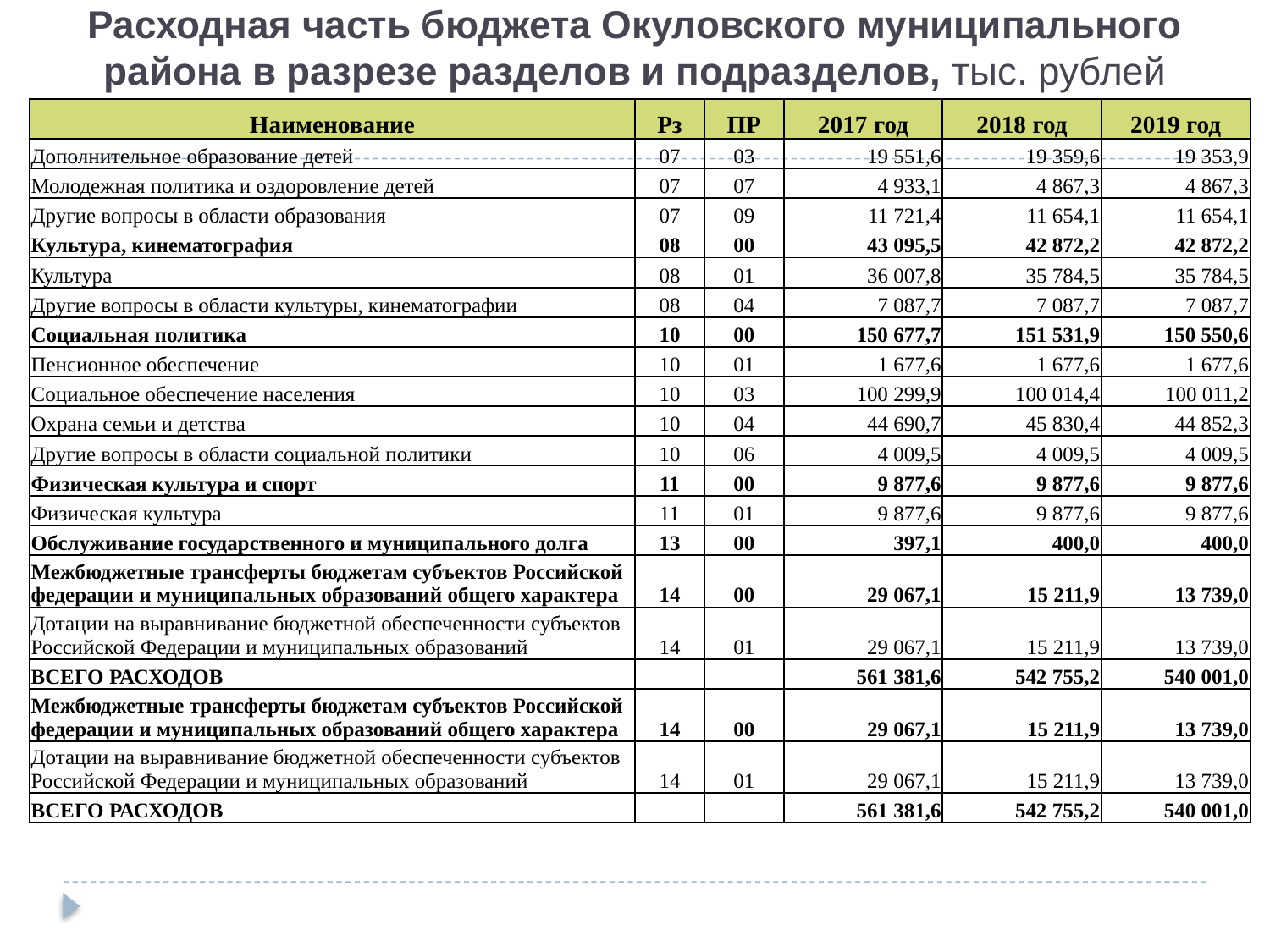

# Расходная часть бюджета Окуловского муниципального района в разрезе разделов и подразделов, тыс. рублей
| Наименование | Рз | ПР | 2017 год | 2018 год | 2019 год |
| --- | --- | --- | --- | --- | --- |
| Дополнительное образование детей | 07 | 03 | 19 551,6 | 19 359,6 | 19 353,9 |
| Молодежная политика и оздоровление детей | 07 | 07 | 4 933,1 | 4 867,3 | 4 867,3 |
| Другие вопросы в области образования | 07 | 09 | 11 721,4 | 11 654,1 | 11 654,1 |
| Культура, кинематография | 08 | 00 | 43 095,5 | 42 872,2 | 42 872,2 |
| Культура | 08 | 01 | 36 007,8 | 35 784,5 | 35 784,5 |
| Другие вопросы в области культуры, кинематографии | 08 | 04 | 7 087,7 | 7 087,7 | 7 087,7 |
| Социальная политика | 10 | 00 | 150 677,7 | 151 531,9 | 150 550,6 |
| Пенсионное обеспечение | 10 | 01 | 1 677,6 | 1 677,6 | 1 677,6 |
| Социальное обеспечение населения | 10 | 03 | 100 299,9 | 100 014,4 | 100 011,2 |
| Охрана семьи и детства | 10 | 04 | 44 690,7 | 45 830,4 | 44 852,3 |
| Другие вопросы в области социальной политики | 10 | 06 | 4 009,5 | 4 009,5 | 4 009,5 |
| Физическая культура и спорт | 11 | 00 | 9 877,6 | 9 877,6 | 9 877,6 |
| Физическая культура | 11 | 01 | 9 877,6 | 9 877,6 | 9 877,6 |
| Обслуживание государственного и муниципального долга | 13 | 00 | 397,1 | 400,0 | 400,0 |
| Межбюджетные трансферты бюджетам субъектов Российской федерации и муниципальных образований общего характера | 14 | 00 | 29 067,1 | 15 211,9 | 13 739,0 |
| Дотации на выравнивание бюджетной обеспеченности субъектов Российской Федерации и муниципальных образований | 14 | 01 | 29 067,1 | 15 211,9 | 13 739,0 |
| ВСЕГО РАСХОДОВ |  |  | 561 381,6 | 542 755,2 | 540 001,0 |
| Межбюджетные трансферты бюджетам субъектов Российской федерации и муниципальных образований общего характера | 14 | 00 | 29 067,1 | 15 211,9 | 13 739,0 |
| Дотации на выравнивание бюджетной обеспеченности субъектов Российской Федерации и муниципальных образований | 14 | 01 | 29 067,1 | 15 211,9 | 13 739,0 |
| ВСЕГО РАСХОДОВ |  |  | 561 381,6 | 542 755,2 | 540 001,0 |